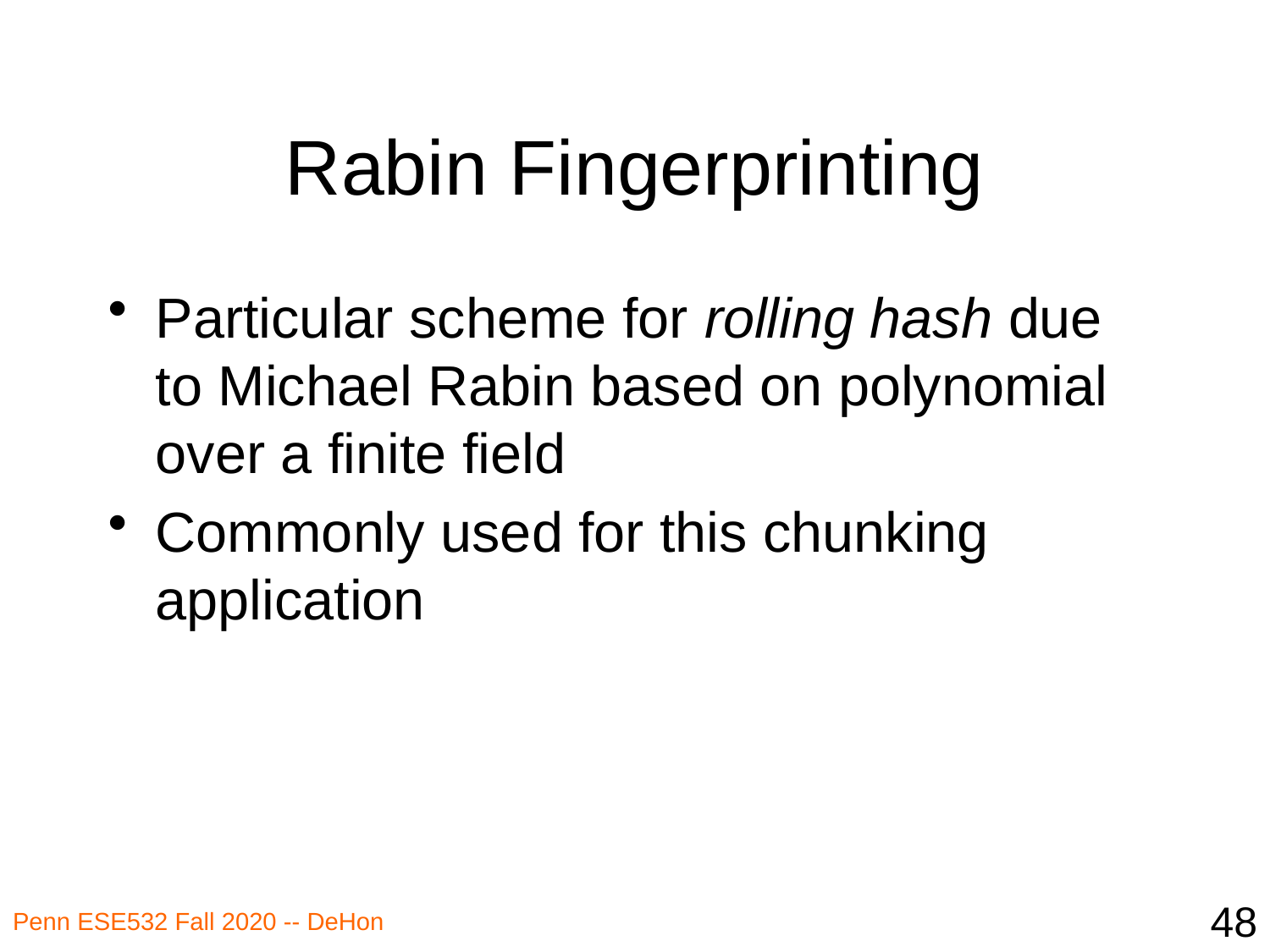

# Rabin Fingerprinting
Particular scheme for rolling hash due to Michael Rabin based on polynomial over a finite field
Commonly used for this chunking application
48
Penn ESE532 Fall 2020 -- DeHon